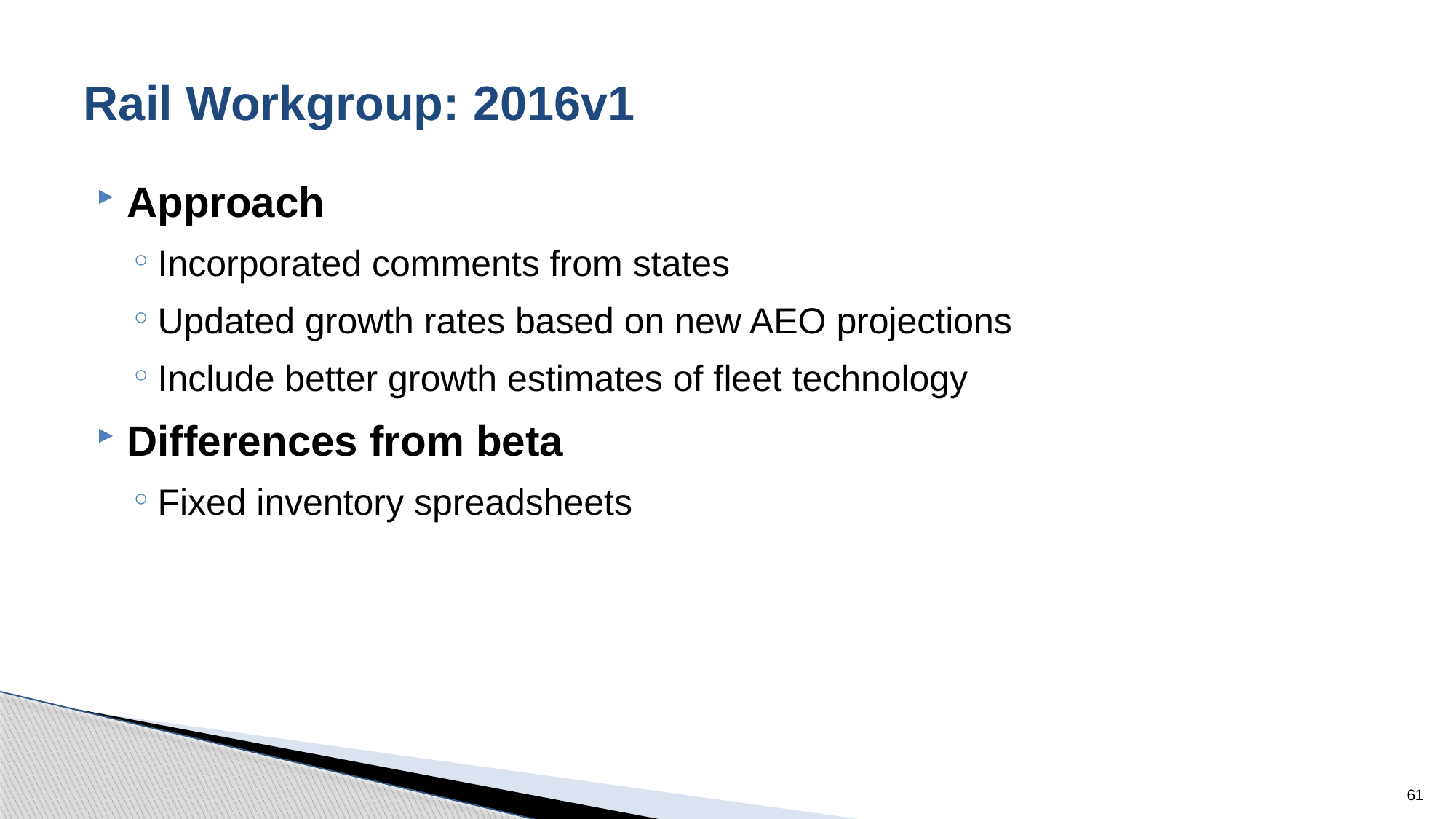

# Rail Workgroup: 2016v1
Approach
Incorporated comments from states
Updated growth rates based on new AEO projections
Include better growth estimates of fleet technology
Differences from beta
Fixed inventory spreadsheets
61